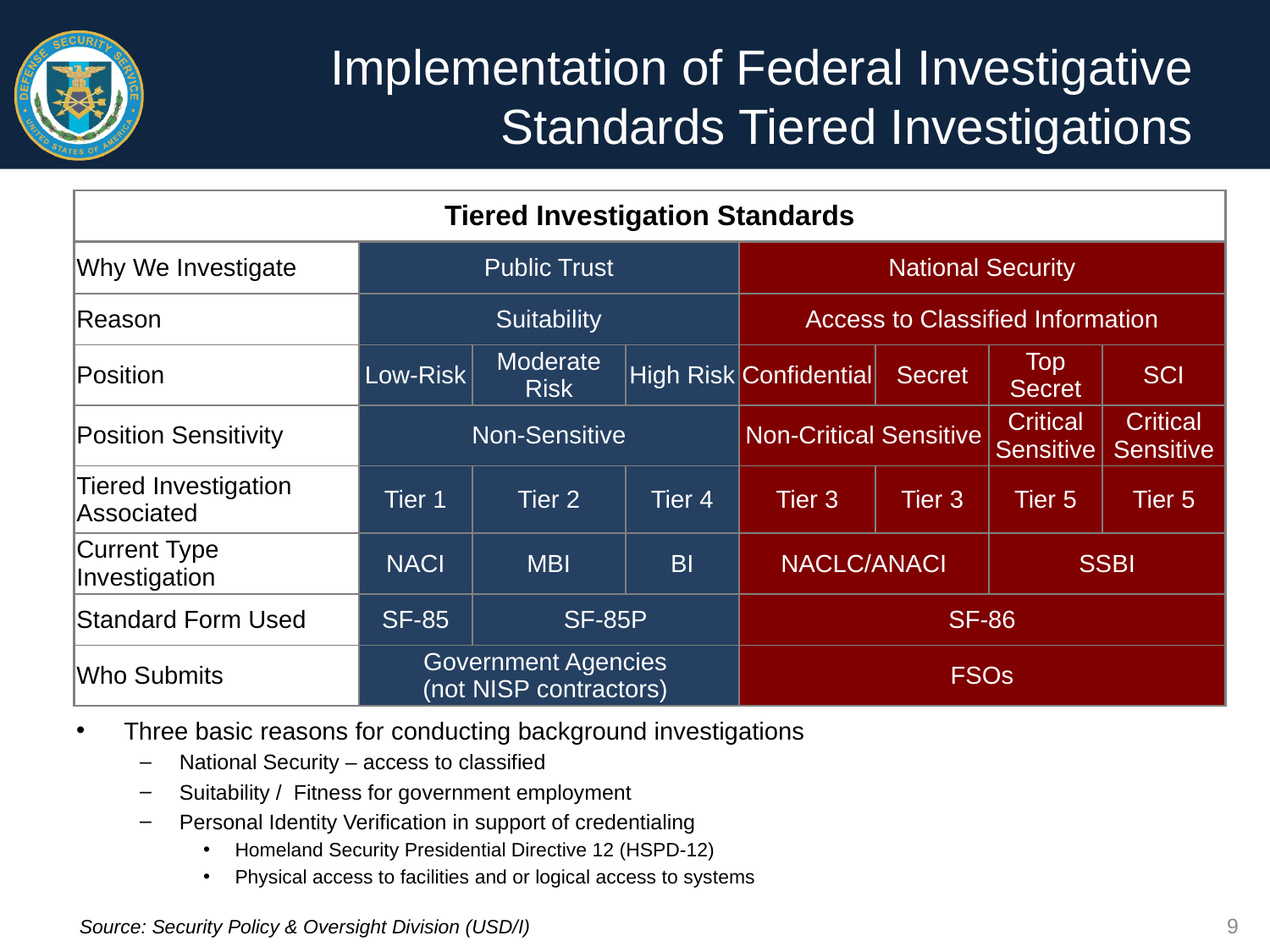

# Implementation of Federal Investigative Standards Tiered Investigations
| Tiered Investigation Standards |  |  |  |  |  |  |  |
| --- | --- | --- | --- | --- | --- | --- | --- |
| Why We Investigate | Public Trust |  |  | National Security |  |  |  |
| Reason | Suitability |  |  | Access to Classified Information |  |  |  |
| Position | Low-Risk | Moderate Risk | High Risk | Confidential | Secret | Top Secret | SCI |
| Position Sensitivity | Non-Sensitive |  |  | Non-Critical Sensitive |  | Critical Sensitive | Critical Sensitive |
| Tiered Investigation Associated | Tier 1 | Tier 2 | Tier 4 | Tier 3 | Tier 3 | Tier 5 | Tier 5 |
| Current Type Investigation | NACI | MBI | BI | NACLC/ANACI |  | SSBI |  |
| Standard Form Used | SF-85 | SF-85P |  | SF-86 |  |  |  |
| Who Submits | Government Agencies (not NISP contractors) |  |  | FSOs |  |  |  |
Three basic reasons for conducting background investigations
National Security – access to classified
Suitability /  Fitness for government employment
Personal Identity Verification in support of credentialing
Homeland Security Presidential Directive 12 (HSPD-12)
Physical access to facilities and or logical access to systems
Source: Security Policy & Oversight Division (USD/I)
9